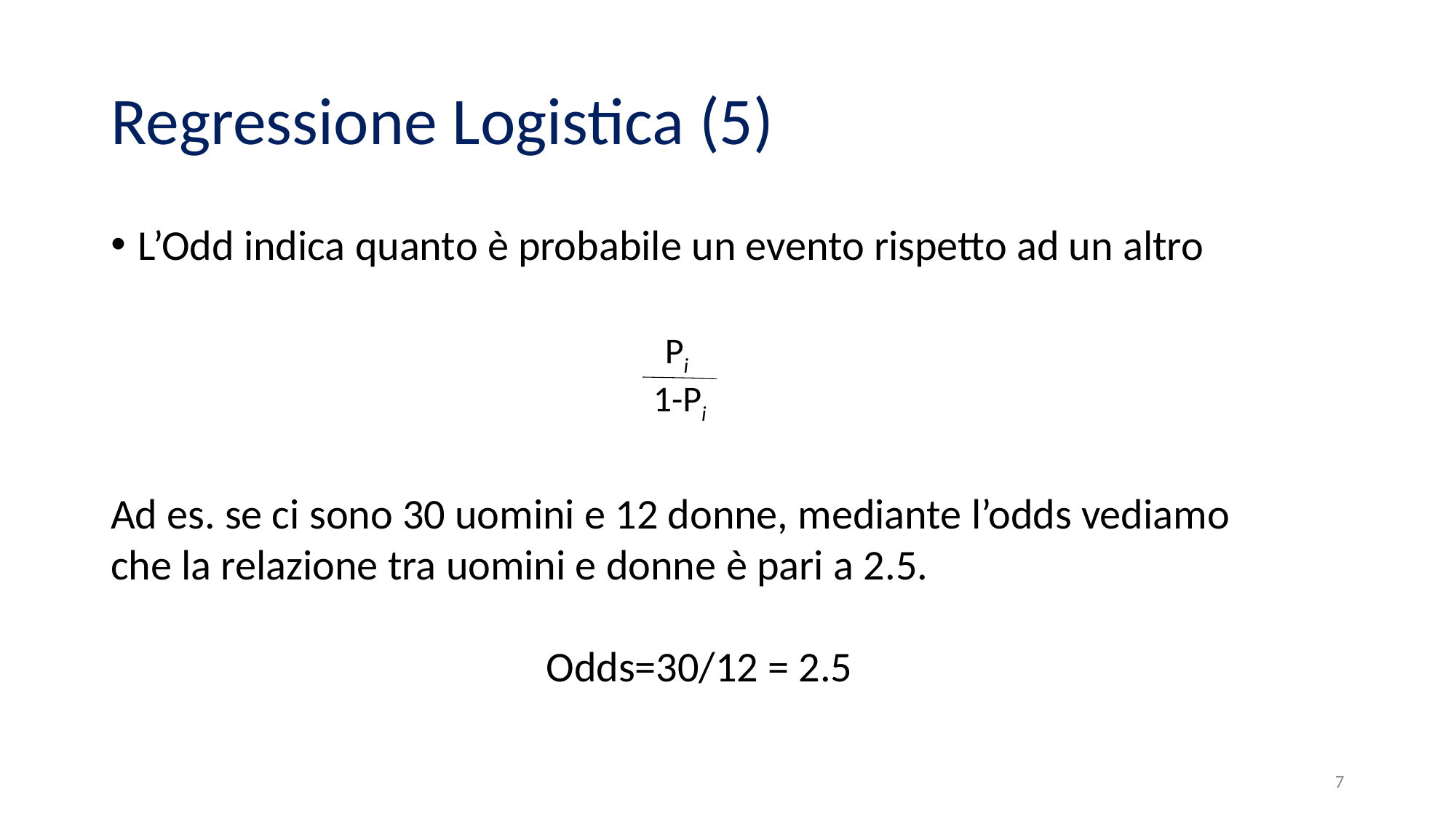

# Regressione Logistica (5)
L’Odd indica quanto è probabile un evento rispetto ad un altro

Pi
1-Pi
Ad es. se ci sono 30 uomini e 12 donne, mediante l’odds vediamo che la relazione tra uomini e donne è pari a 2.5.

Odds=30/12 = 2.5
7